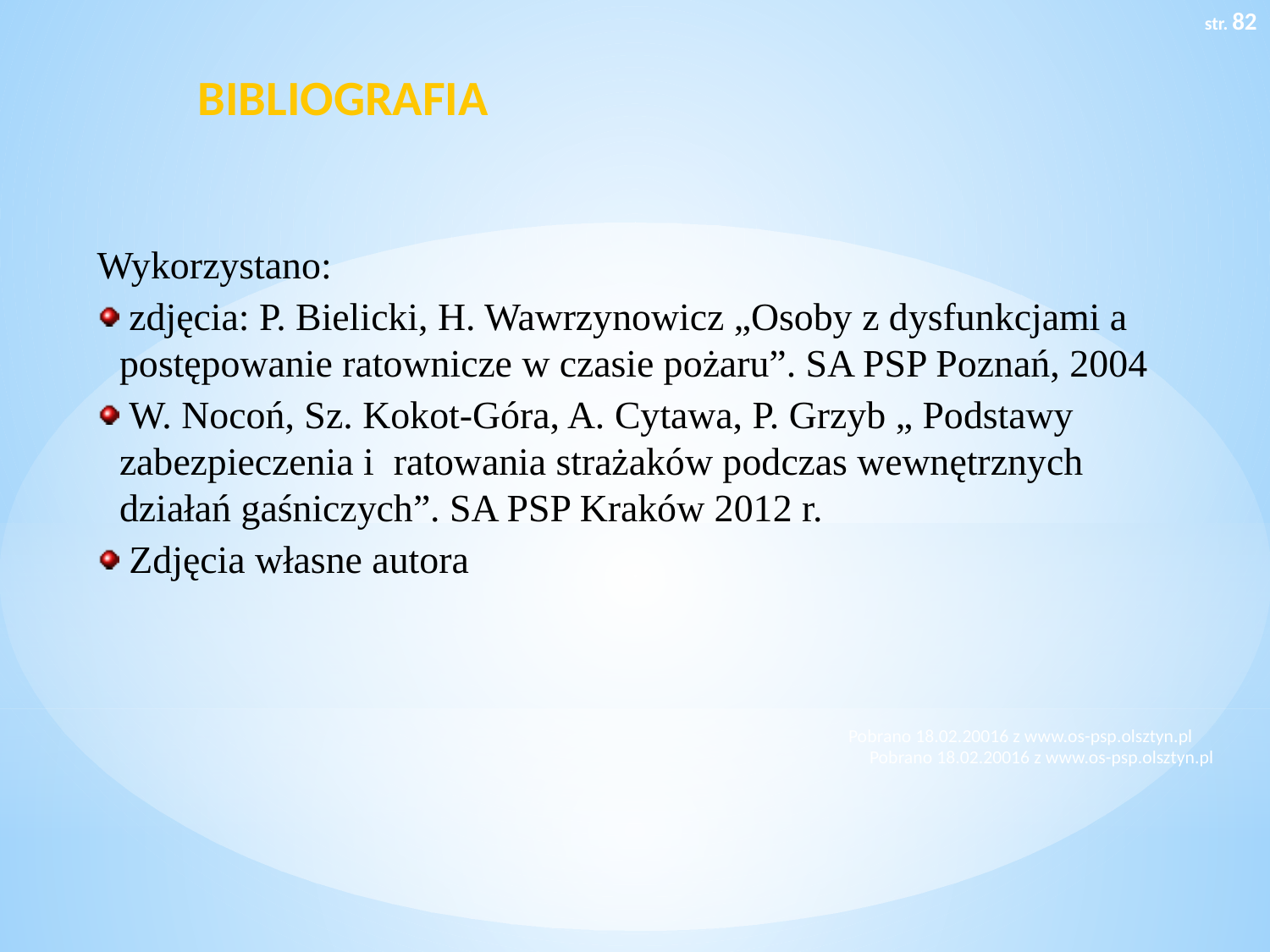

str. 82
# BIBLIOGRAFIA

Wykorzystano:
 zdjęcia: P. Bielicki, H. Wawrzynowicz „Osoby z dysfunkcjami a postępowanie ratownicze w czasie pożaru”. SA PSP Poznań, 2004
 W. Nocoń, Sz. Kokot-Góra, A. Cytawa, P. Grzyb „ Podstawy zabezpieczenia i  ratowania strażaków podczas wewnętrznych działań gaśniczych”. SA PSP Kraków 2012 r.
 Zdjęcia własne autora
Pobrano 18.02.20016 z www.os-psp.olsztyn.pl
Pobrano 18.02.20016 z www.os-psp.olsztyn.pl